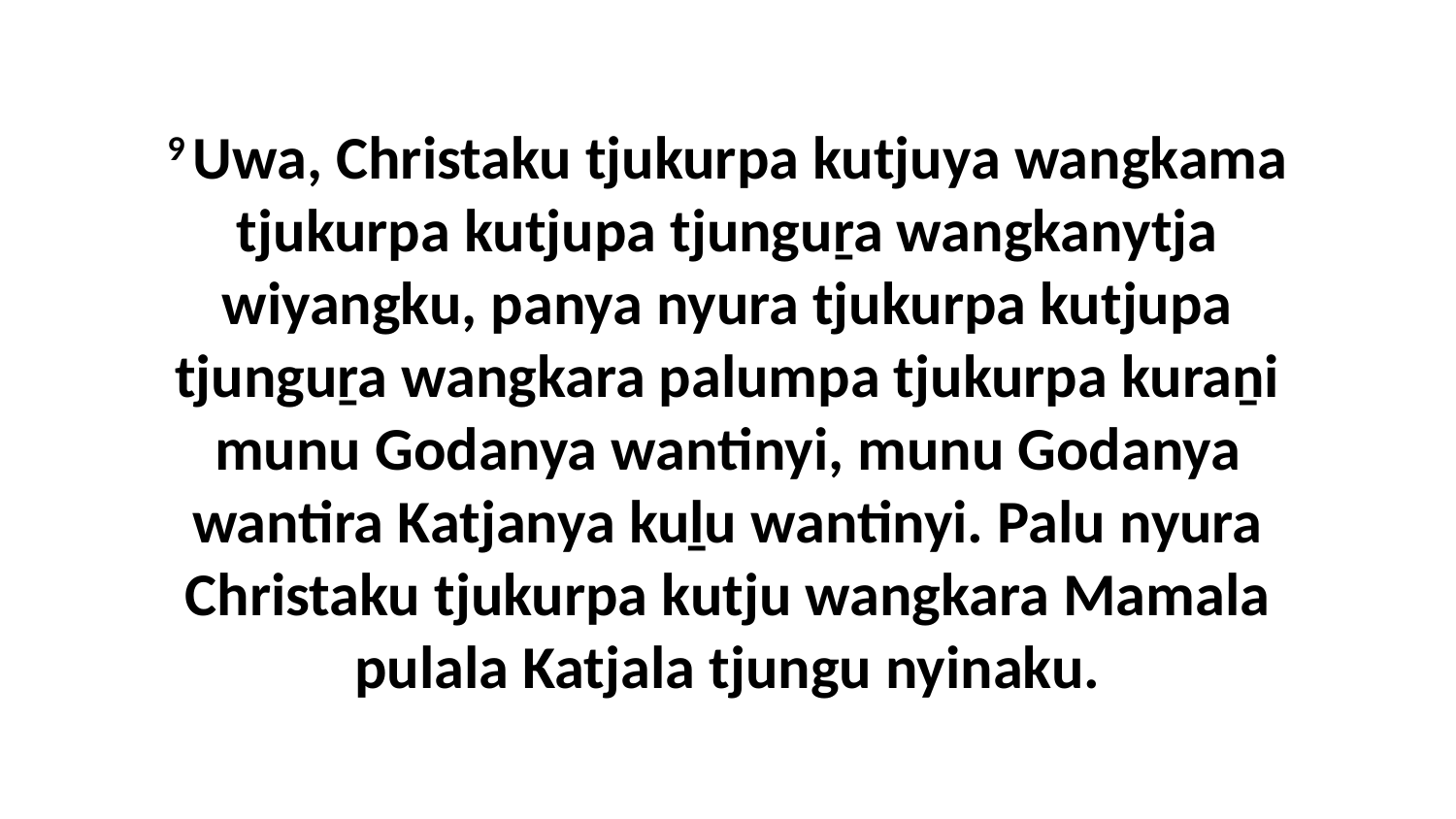

9 Uwa, Christaku tjukurpa kutjuya wangkama tjukurpa kutjupa tjunguṟa wangkanytja wiyangku, panya nyura tjukurpa kutjupa tjunguṟa wangkara palumpa tjukurpa kuraṉi munu Godanya wantinyi, munu Godanya wantira Katjanya kuḻu wantinyi. Palu nyura Christaku tjukurpa kutju wangkara Mamala pulala Katjala tjungu nyinaku.